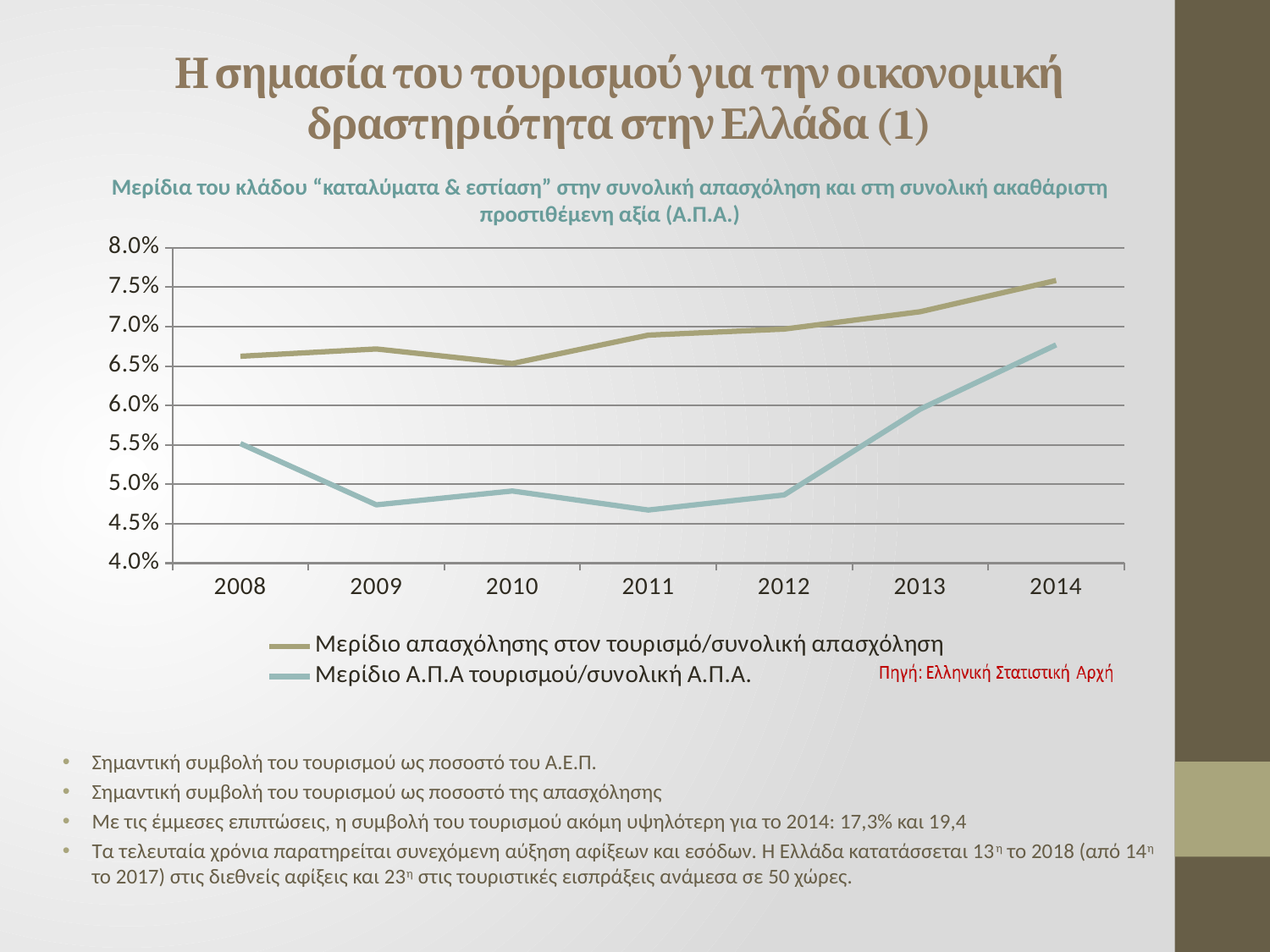

# Η σημασία του τουρισμού για την οικονομική δραστηριότητα στην Ελλάδα (1)
Μερίδια του κλάδου “καταλύματα & εστίαση” στην συνολική απασχόληση και στη συνολική ακαθάριστη προστιθέμενη αξία (Α.Π.Α.)

Σημαντική συμβολή του τουρισμού ως ποσοστό του Α.Ε.Π.
Σημαντική συμβολή του τουρισμού ως ποσοστό της απασχόλησης
Με τις έμμεσες επιπτώσεις, η συμβολή του τουρισμού ακόμη υψηλότερη για το 2014: 17,3% και 19,4
Τα τελευταία χρόνια παρατηρείται συνεχόμενη αύξηση αφίξεων και εσόδων. Η Ελλάδα κατατάσσεται 13η το 2018 (από 14η το 2017) στις διεθνείς αφίξεις και 23η στις τουριστικές εισπράξεις ανάμεσα σε 50 χώρες.

### Chart

| Category | Μερίδιο απασχόλησης στον τουρισμό/συνολική απασχόληση  | Μερίδιο Α.Π.Α τουρισμού/συνολική Α.Π.Α. |
|---|---|---|
| 2008 | 0.06623685229266364 | 0.055170907165198214 |
| 2009 | 0.06716711534479189 | 0.04739172537245905 |
| 2010 | 0.06531958482450251 | 0.04914904539964789 |
| 2011 | 0.06891656891428677 | 0.04673500187198836 |
| 2012 | 0.06968932237492752 | 0.048644722450299965 |
| 2013 | 0.07188361555936855 | 0.05953280745382168 |
| 2014 | 0.07585171352142532 | 0.0676808305657013 |